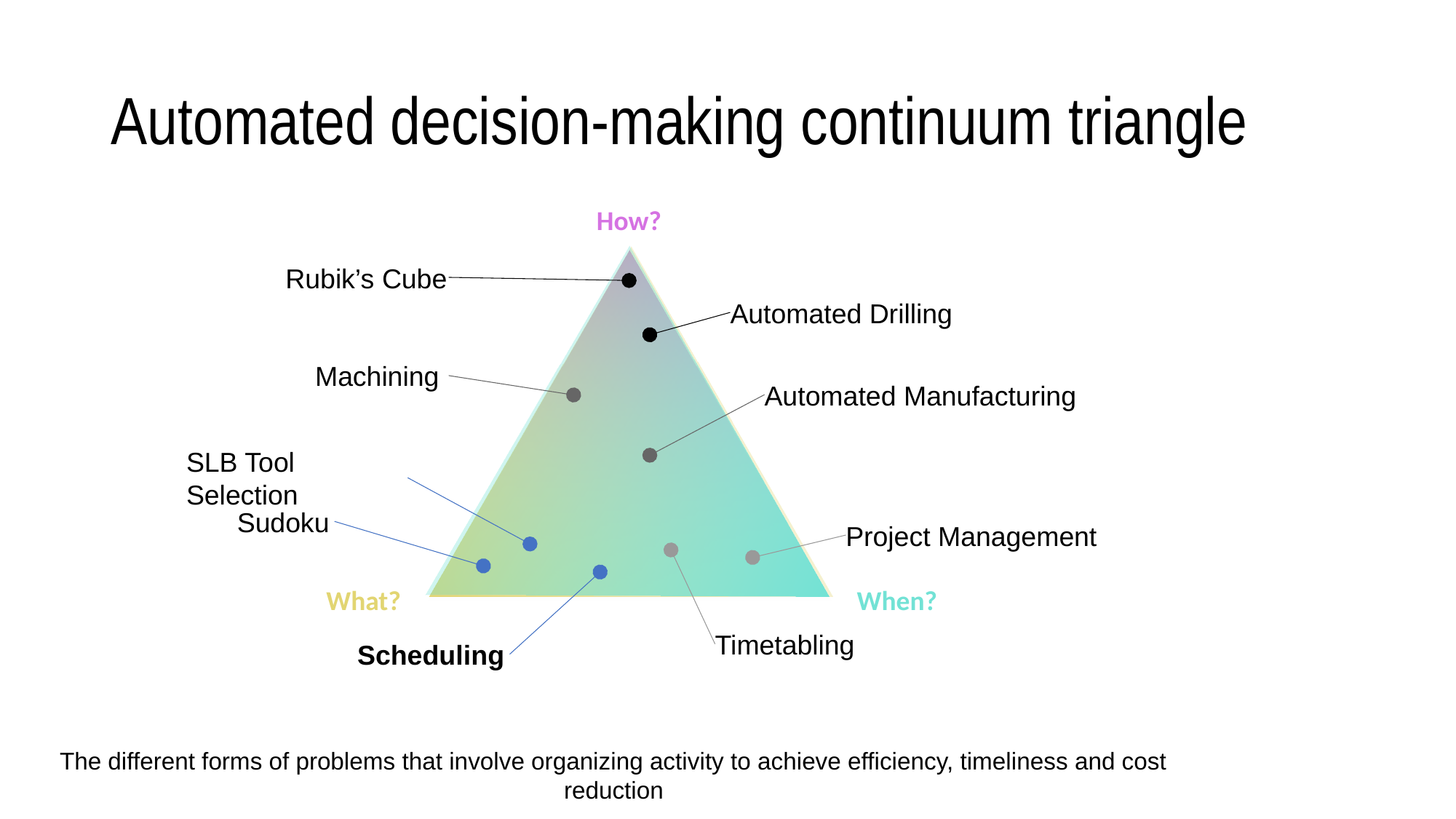

# Automated decision-making continuum triangle
How?

What?
When?
Rubik’s Cube
Automated Drilling
Machining
Automated Manufacturing
SLB Tool Selection
Sudoku
Project Management
Timetabling
Scheduling
The different forms of problems that involve organizing activity to achieve efficiency, timeliness and cost reduction